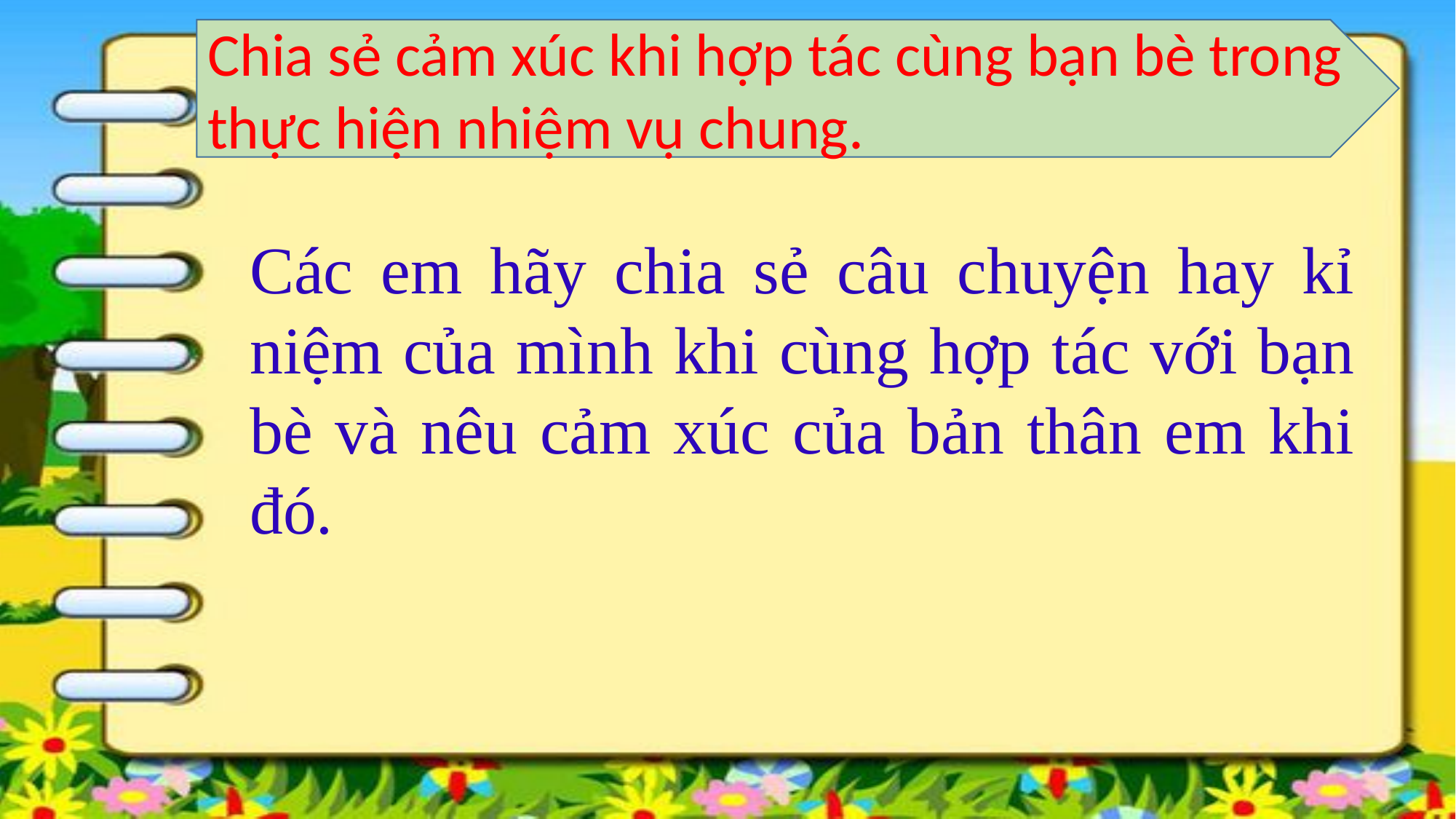

Chia sẻ cảm xúc khi hợp tác cùng bạn bè trong thực hiện nhiệm vụ chung.
Các em hãy chia sẻ câu chuyện hay kỉ niệm của mình khi cùng hợp tác với bạn bè và nêu cảm xúc của bản thân em khi đó.